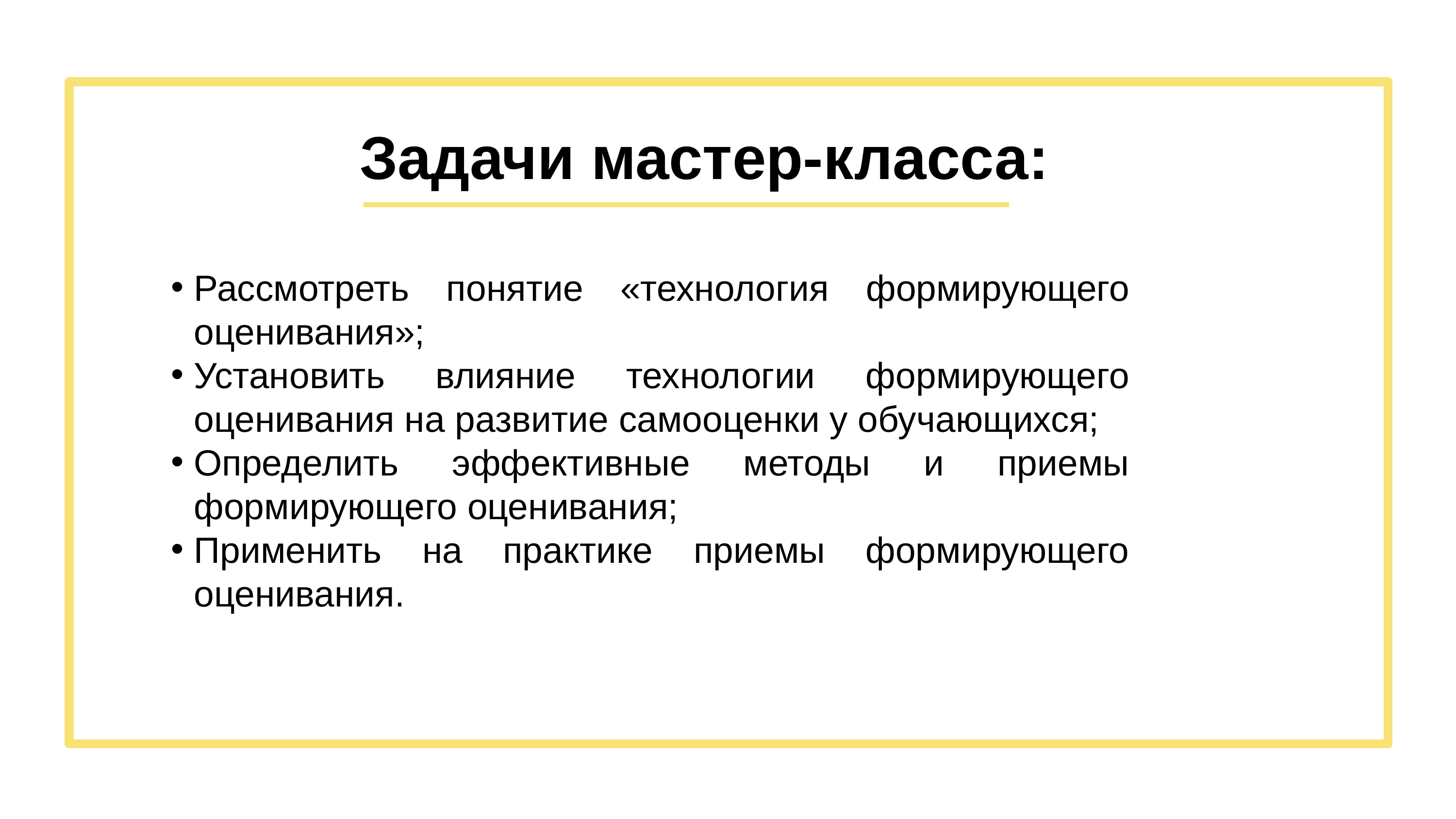

Задачи мастер-класса:
Рассмотреть понятие «технология формирующего оценивания»;
Установить влияние технологии формирующего оценивания на развитие самооценки у обучающихся;
Определить эффективные методы и приемы формирующего оценивания;
Применить на практике приемы формирующего оценивания.